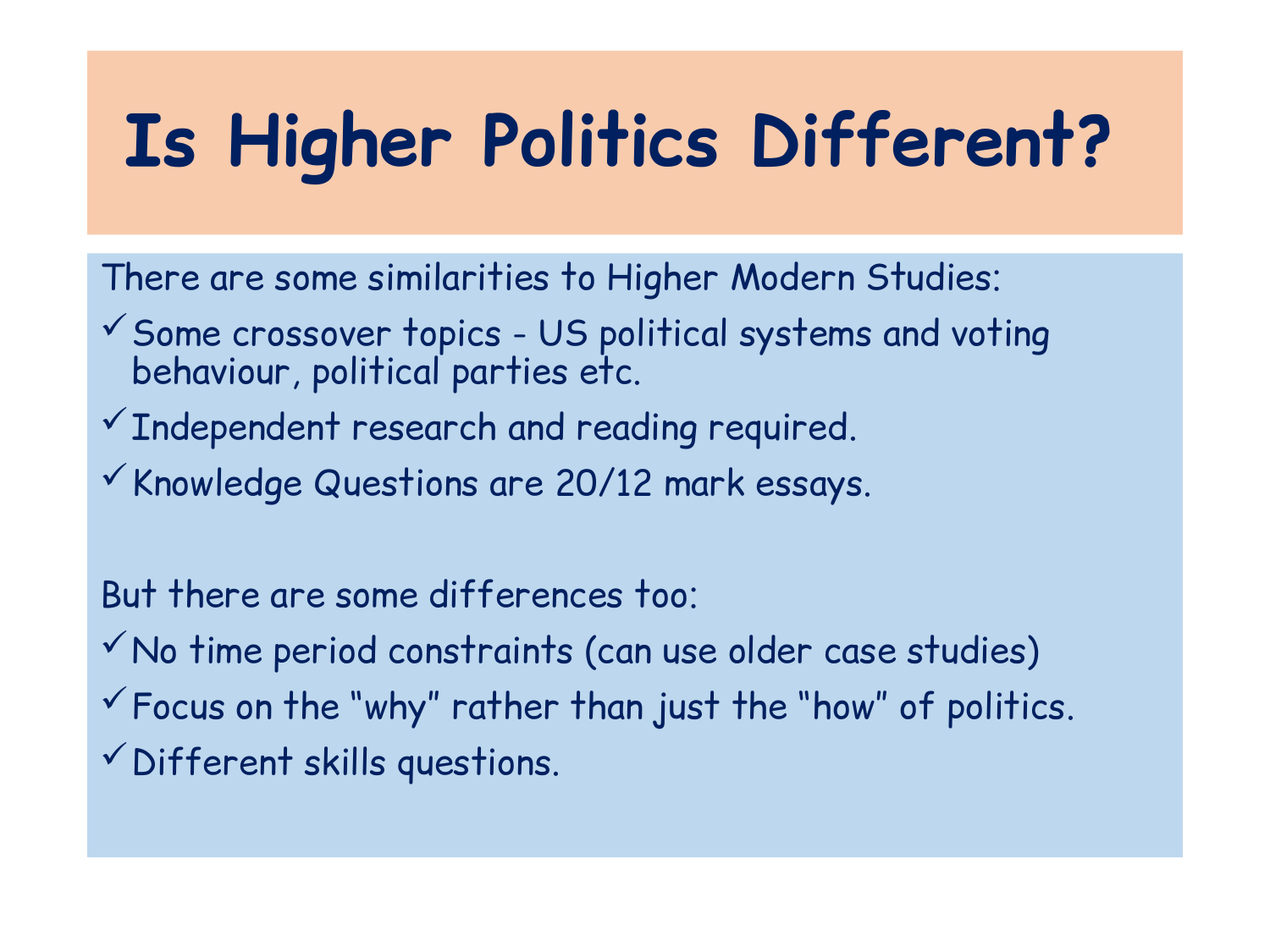

# Is Higher Politics Different?
There are some similarities to Higher Modern Studies:
Some crossover topics - US political systems and voting behaviour, political parties etc.
Independent research and reading required.
Knowledge Questions are 20/12 mark essays.

But there are some differences too:
No time period constraints (can use older case studies)
Focus on the “why” rather than just the “how” of politics.
Different skills questions.